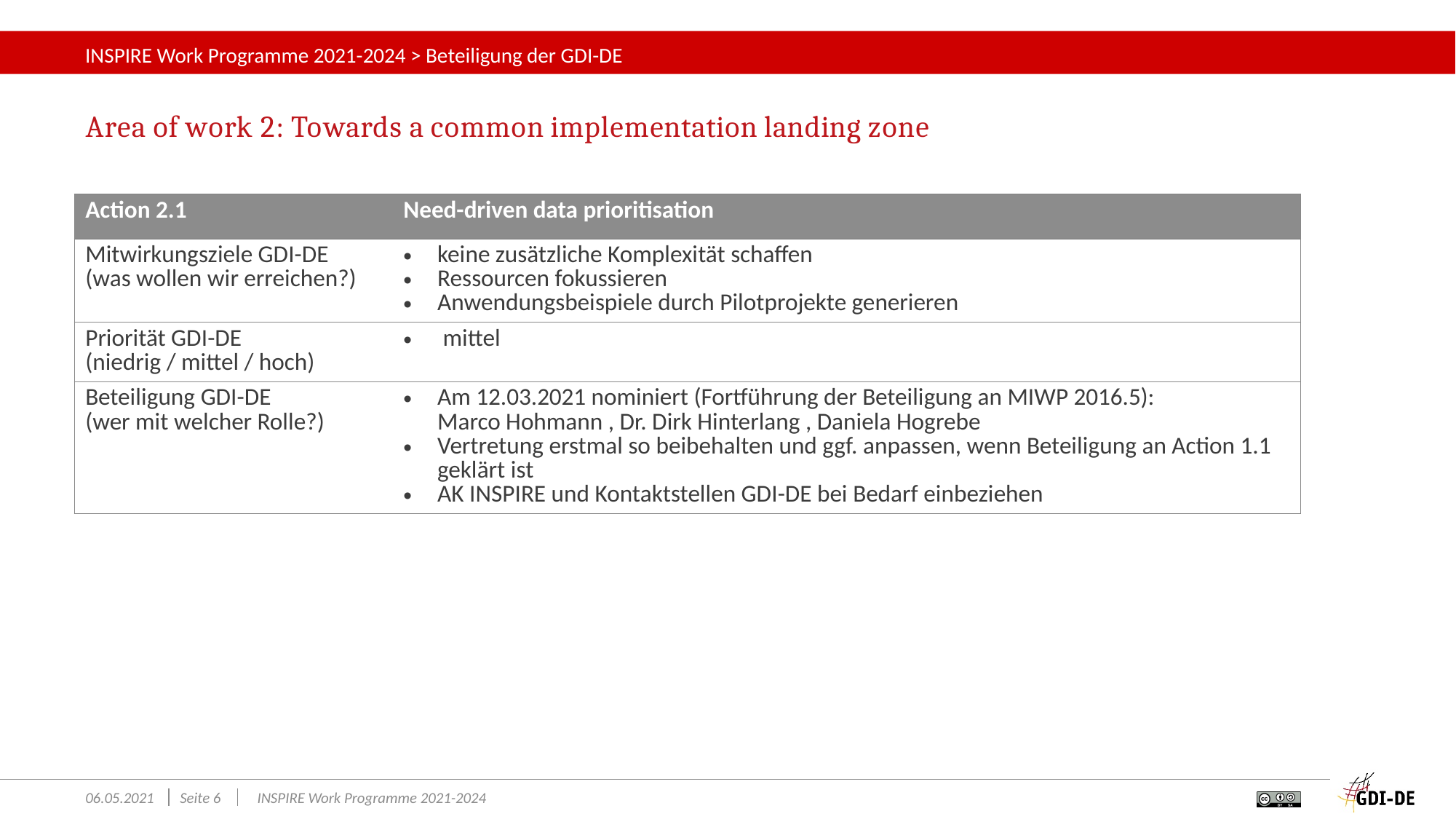

# INSPIRE Work Programme 2021-2024 > Beteiligung der GDI-DE
Area of work 2: Towards a common implementation landing zone
| Action 2.1 | Need-driven data prioritisation |
| --- | --- |
| Mitwirkungsziele GDI-DE (was wollen wir erreichen?) | keine zusätzliche Komplexität schaffen Ressourcen fokussieren Anwendungsbeispiele durch Pilotprojekte generieren |
| Priorität GDI-DE (niedrig / mittel / hoch) | mittel |
| Beteiligung GDI-DE (wer mit welcher Rolle?) | Am 12.03.2021 nominiert (Fortführung der Beteiligung an MIWP 2016.5): Marco Hohmann , Dr. Dirk Hinterlang , Daniela Hogrebe Vertretung erstmal so beibehalten und ggf. anpassen, wenn Beteiligung an Action 1.1 geklärt ist AK INSPIRE und Kontaktstellen GDI-DE bei Bedarf einbeziehen |
06.05.2021
Seite 6
INSPIRE Work Programme 2021-2024